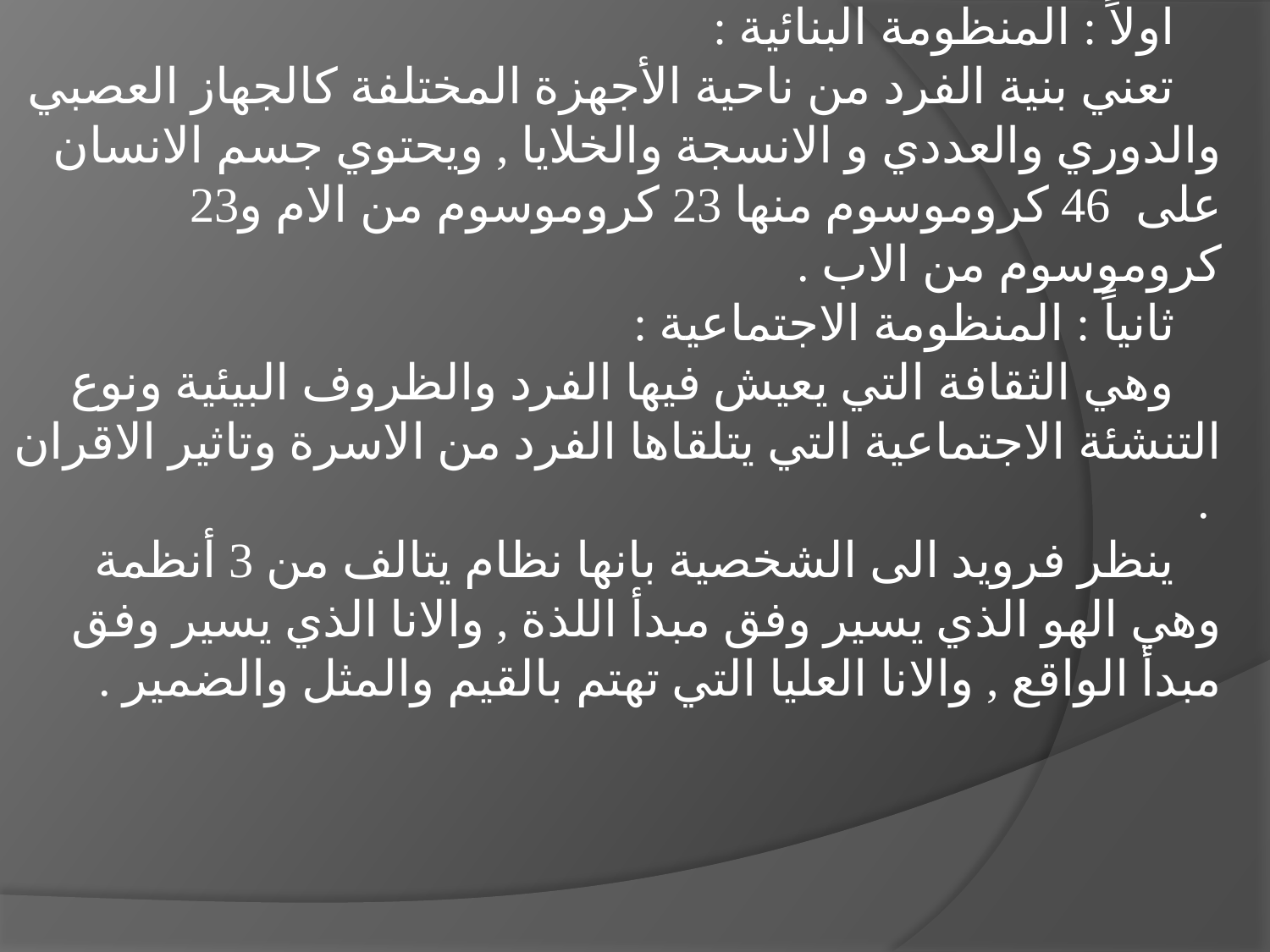

اولاً : المنظومة البنائية :
تعني بنية الفرد من ناحية الأجهزة المختلفة كالجهاز العصبي والدوري والعددي و الانسجة والخلايا , ويحتوي جسم الانسان على  46 كروموسوم منها 23 كروموسوم من الام و23 كروموسوم من الاب .
ثانياً : المنظومة الاجتماعية :
وهي الثقافة التي يعيش فيها الفرد والظروف البيئية ونوع التنشئة الاجتماعية التي يتلقاها الفرد من الاسرة وتاثير الاقران  .
ينظر فرويد الى الشخصية بانها نظام يتالف من 3 أنظمة وهي الهو الذي يسير وفق مبدأ اللذة , والانا الذي يسير وفق مبدأ الواقع , والانا العليا التي تهتم بالقيم والمثل والضمير .